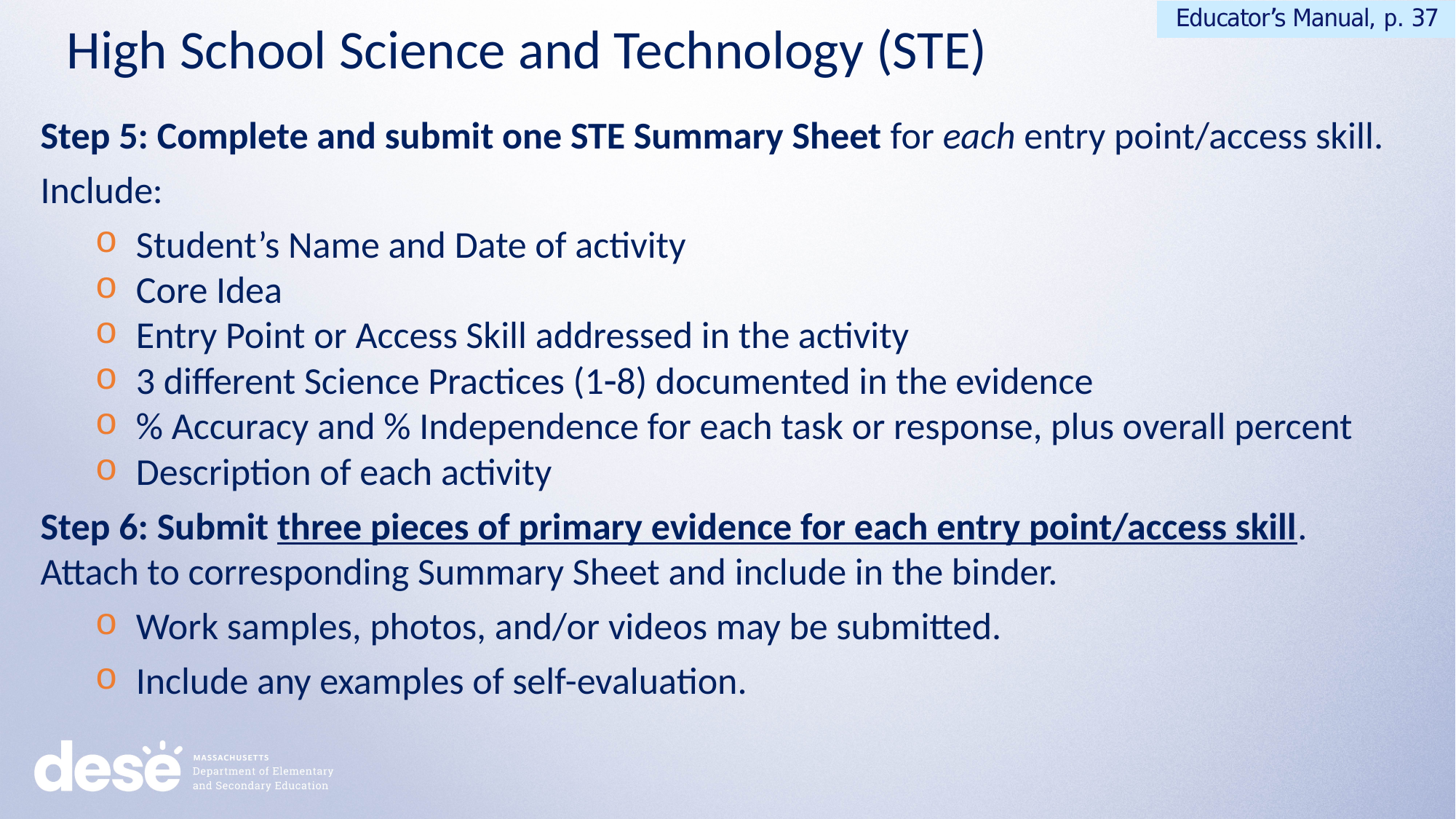

Educator’s Manual, p. 37
High School Science and Technology (STE)
Step 5: Complete and submit one STE Summary Sheet for each entry point/access skill.
Include:
Student’s Name and Date of activity
Core Idea
Entry Point or Access Skill addressed in the activity
3 different Science Practices (1−8) documented in the evidence
% Accuracy and % Independence for each task or response, plus overall percent
Description of each activity
Step 6: Submit three pieces of primary evidence for each entry point/access skill. Attach to corresponding Summary Sheet and include in the binder.
Work samples, photos, and/or videos may be submitted.
Include any examples of self-evaluation.